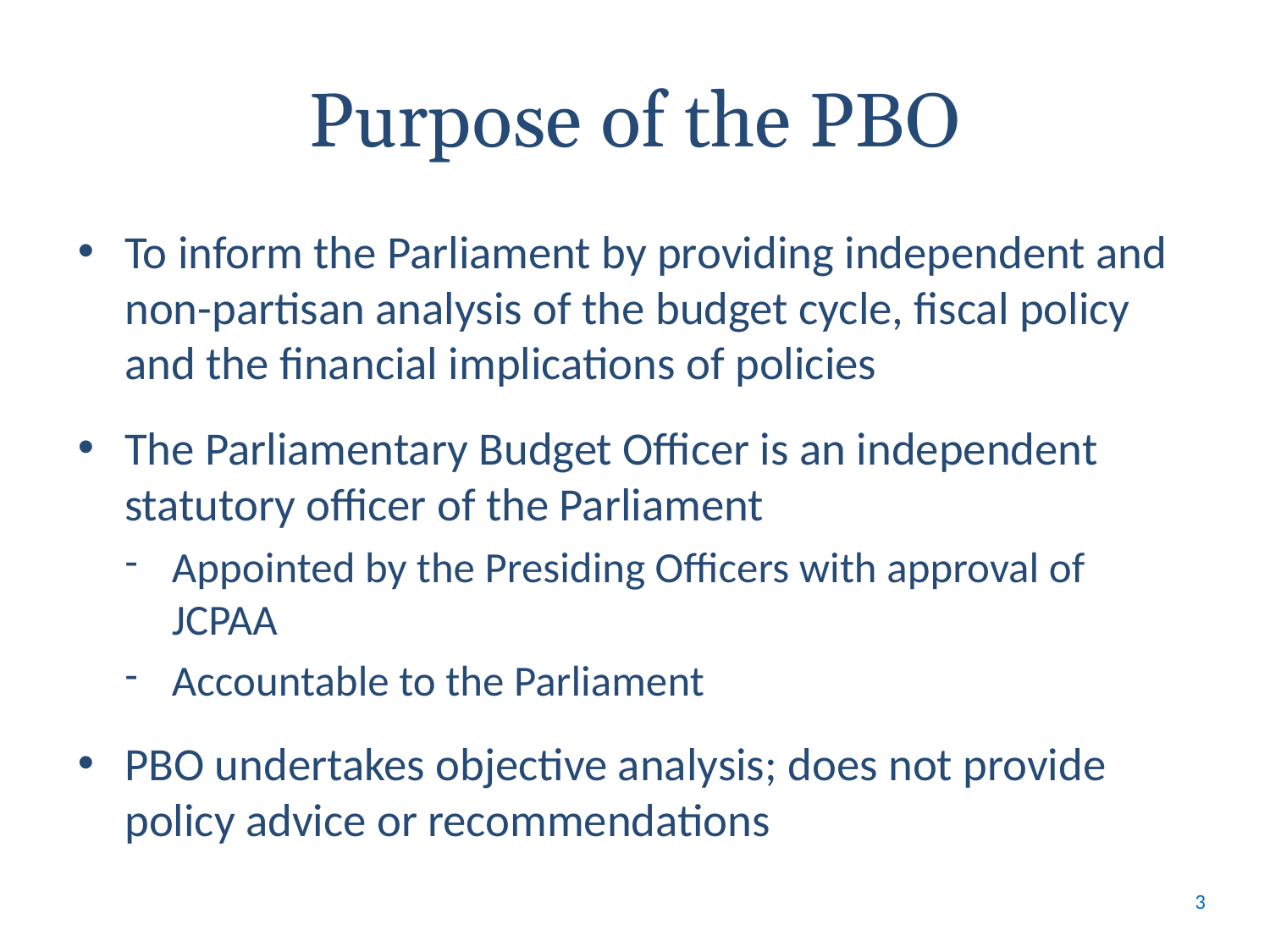

# Purpose of the PBO
To inform the Parliament by providing independent and non-partisan analysis of the budget cycle, fiscal policy and the financial implications of policies
The Parliamentary Budget Officer is an independent statutory officer of the Parliament
Appointed by the Presiding Officers with approval of JCPAA
Accountable to the Parliament
PBO undertakes objective analysis; does not provide policy advice or recommendations
3